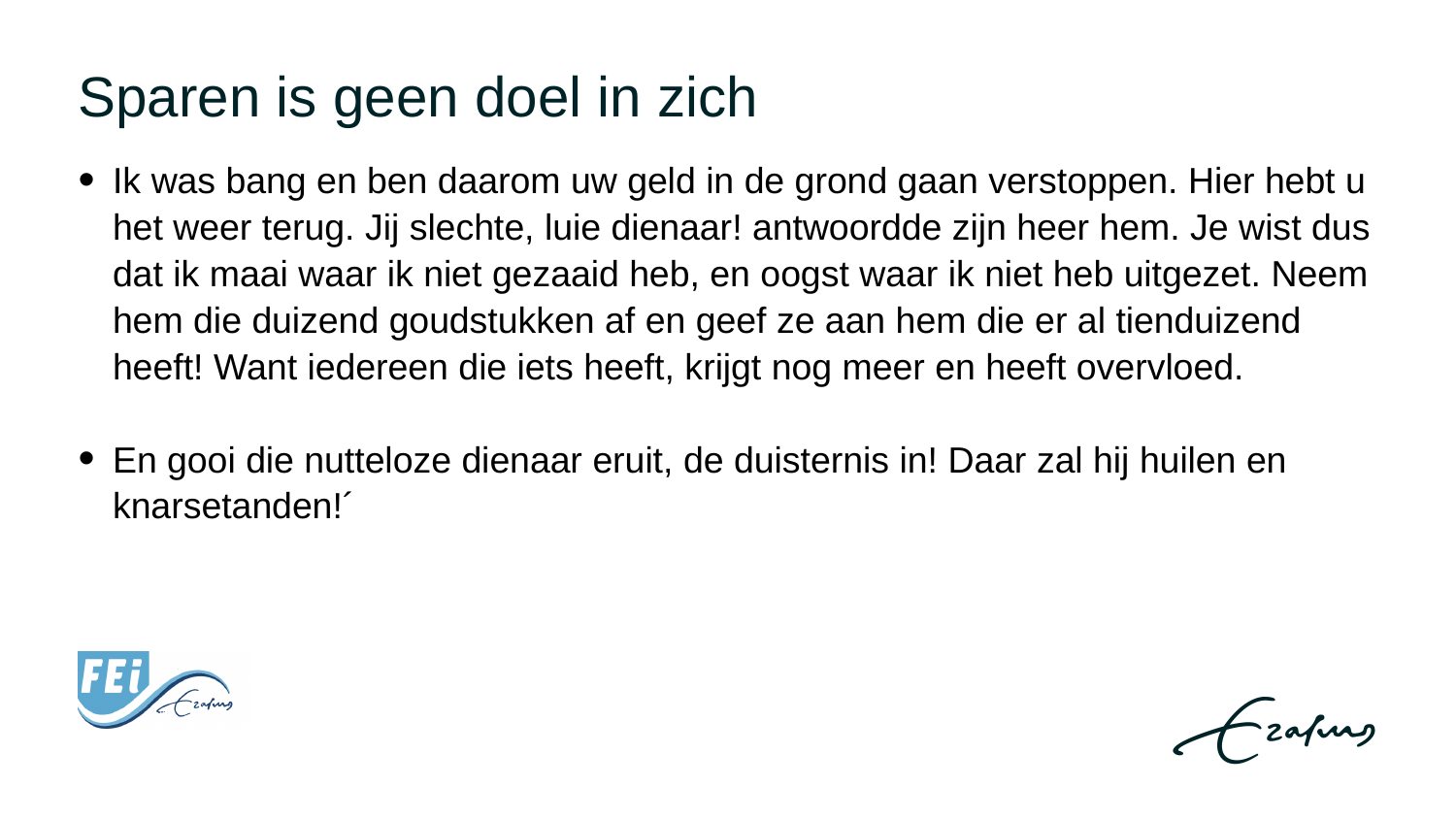

# Sparen is geen doel in zich
Ik was bang en ben daarom uw geld in de grond gaan verstoppen. Hier hebt u het weer terug. Jij slechte, luie dienaar! antwoordde zijn heer hem. Je wist dus dat ik maai waar ik niet gezaaid heb, en oogst waar ik niet heb uitgezet. Neem hem die duizend goudstukken af en geef ze aan hem die er al tienduizend heeft! Want iedereen die iets heeft, krijgt nog meer en heeft overvloed.

En gooi die nutteloze dienaar eruit, de duisternis in! Daar zal hij huilen en knarsetanden!´